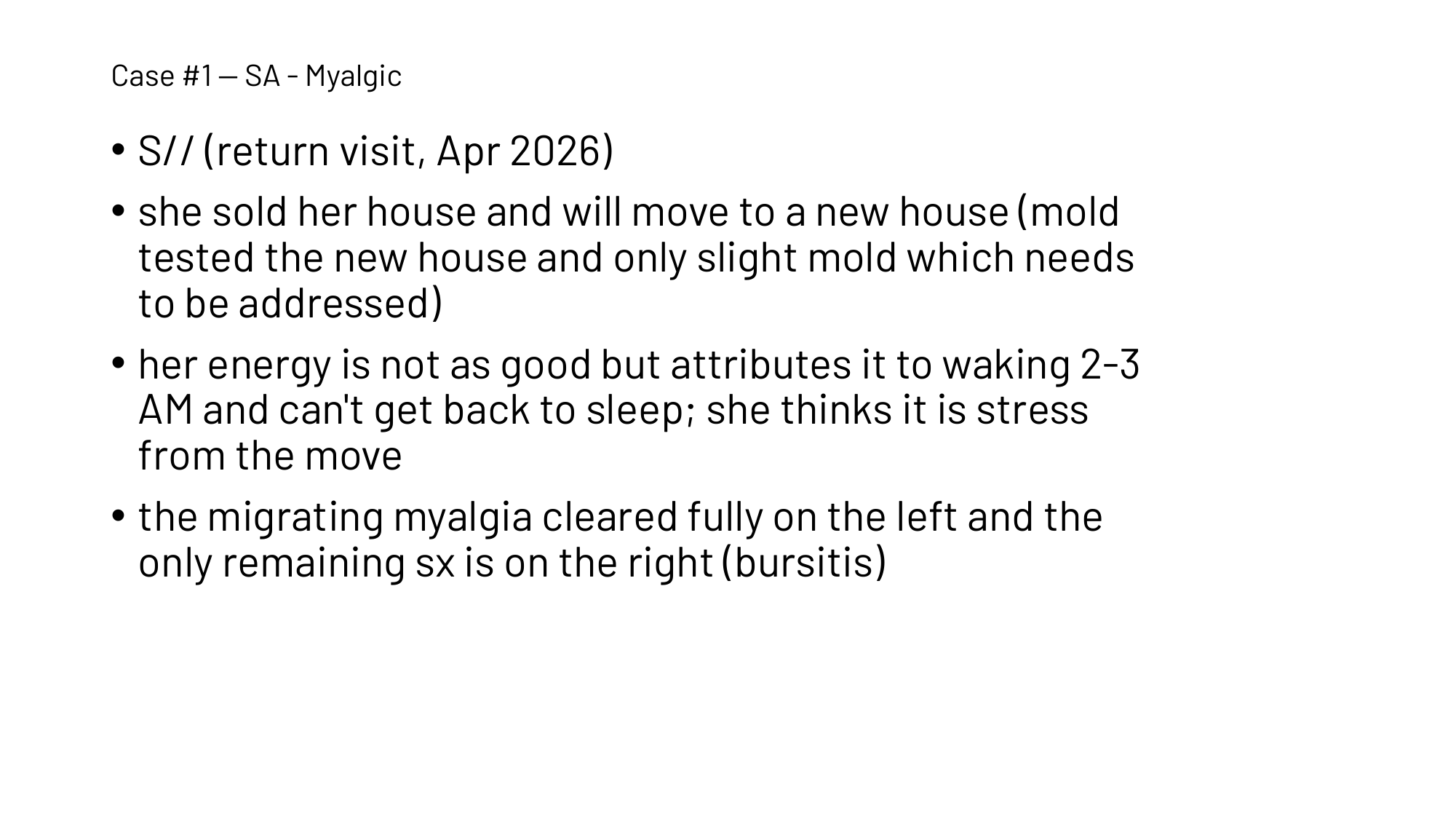

# Case #1 — SA - Myalgic
S// (return visit, Apr 2026)
she sold her house and will move to a new house (mold tested the new house and only slight mold which needs to be addressed)
her energy is not as good but attributes it to waking 2-3 AM and can't get back to sleep; she thinks it is stress from the move
the migrating myalgia cleared fully on the left and the only remaining sx is on the right (bursitis)